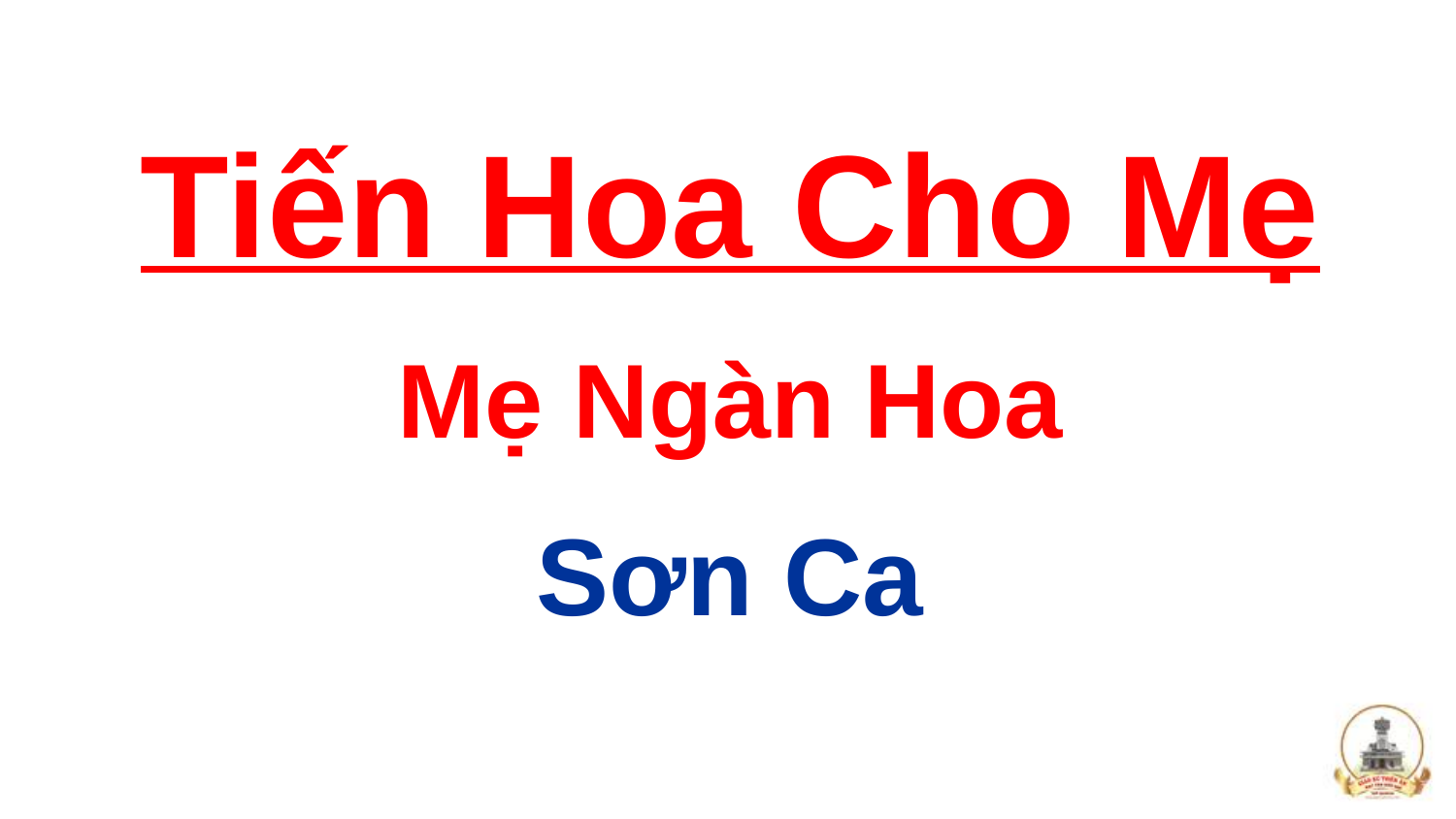

Tiến Hoa Cho Mẹ
Mẹ Ngàn Hoa
Sơn Ca